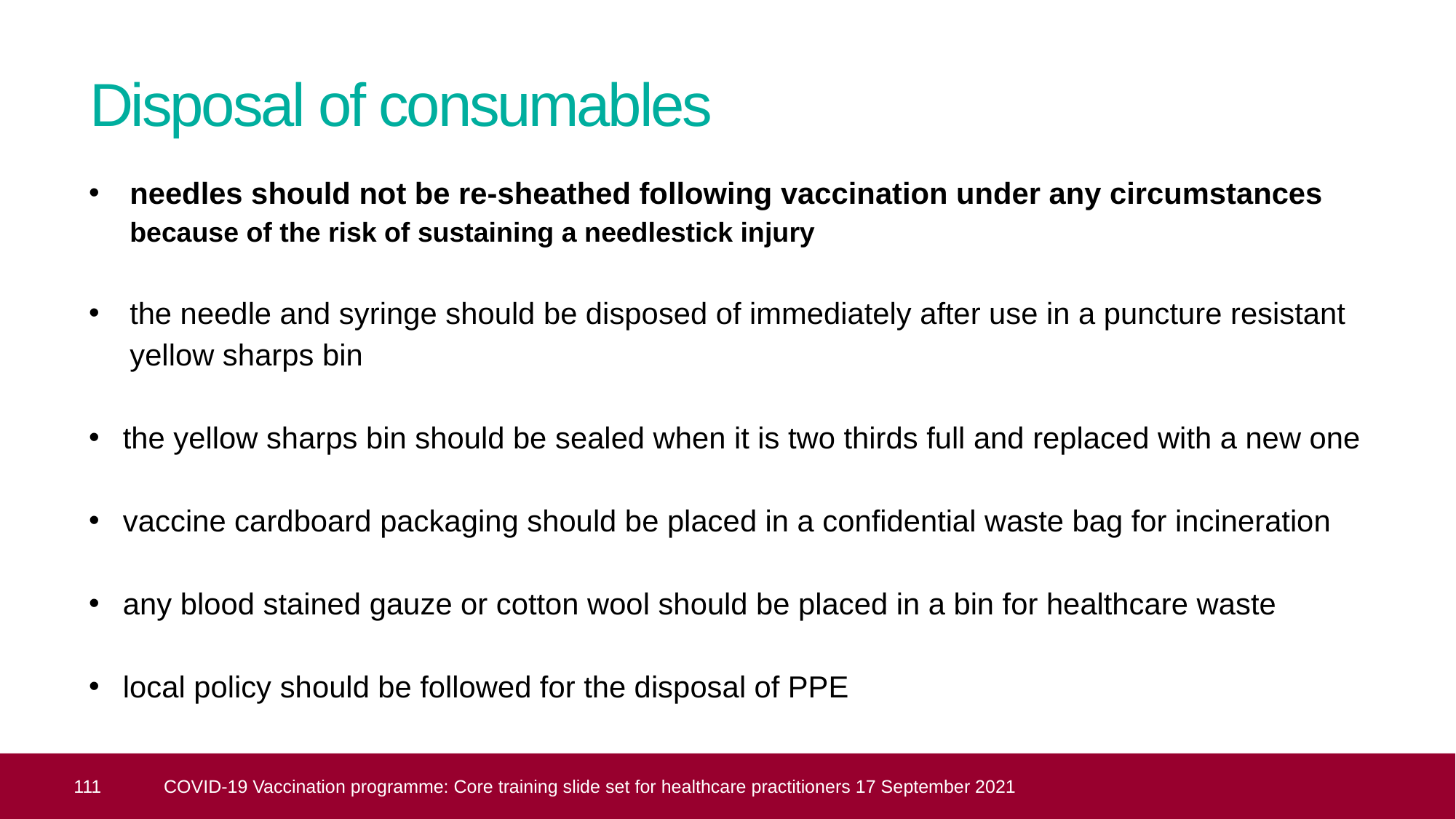

# Disposal of consumables
needles should not be re-sheathed following vaccination under any circumstances because of the risk of sustaining a needlestick injury

the needle and syringe should be disposed of immediately after use in a puncture resistant yellow sharps bin

the yellow sharps bin should be sealed when it is two thirds full and replaced with a new one

vaccine cardboard packaging should be placed in a confidential waste bag for incineration

any blood stained gauze or cotton wool should be placed in a bin for healthcare waste

local policy should be followed for the disposal of PPE

  111
COVID-19 Vaccination programme: Core training slide set for healthcare practitioners 17 September 2021